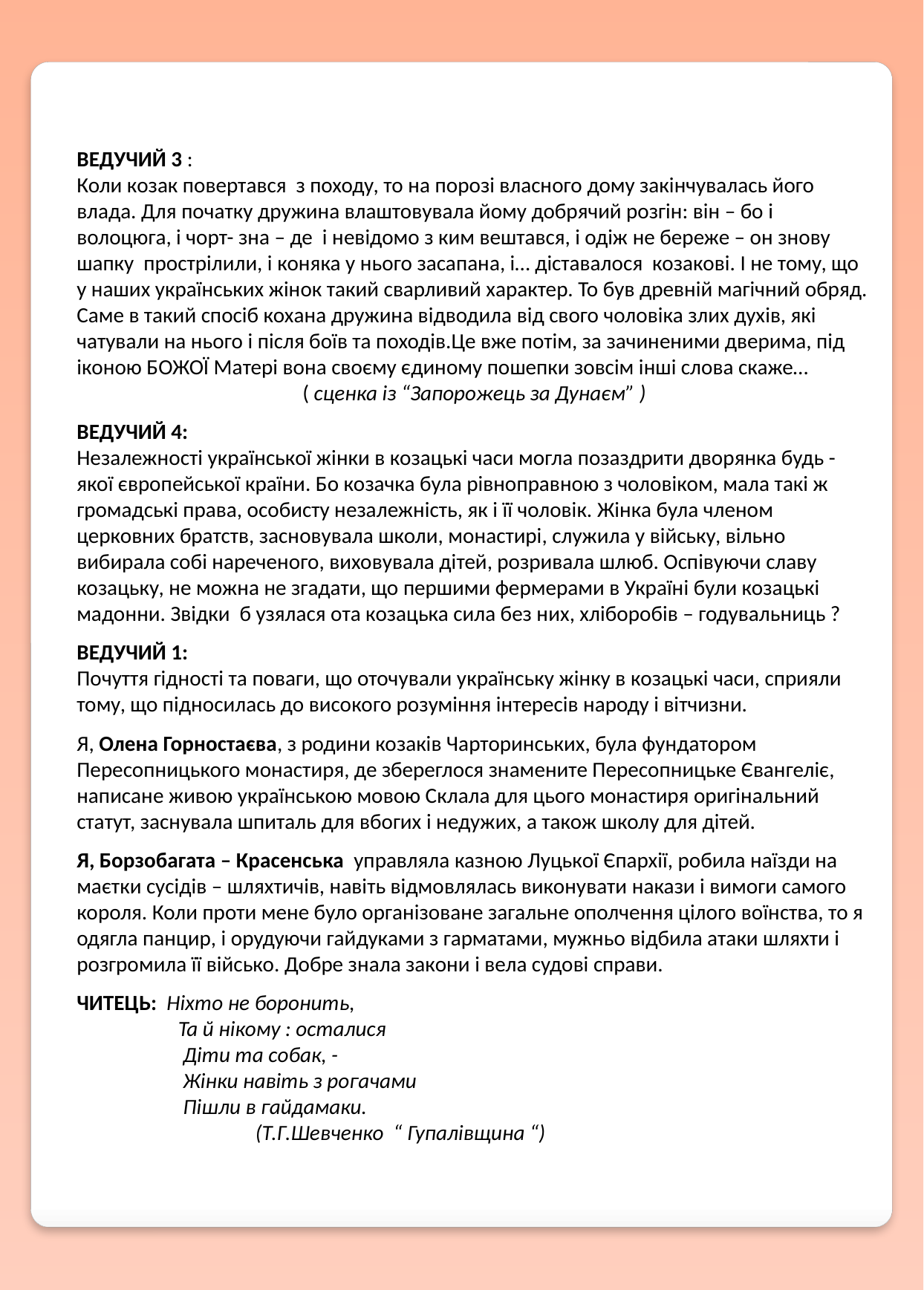

ВЕДУЧИЙ 3 :
Коли козак повертався  з походу, то на порозі власного дому закінчувалась його влада. Для початку дружина влаштовувала йому добрячий розгін: він – бо і волоцюга, і чорт- зна – де  і невідомо з ким вештався, і одіж не береже – он знову шапку  прострілили, і коняка у нього засапана, і… діставалося  козакові. І не тому, що у наших українських жінок такий сварливий характер. То був древній магічний обряд. Саме в такий спосіб кохана дружина відводила від свого чоловіка злих духів, які чатували на нього і після боїв та походів.Це вже потім, за зачиненими дверима, під іконою БОЖОЇ Матері вона своєму єдиному пошепки зовсім інші слова скаже…
( сценка із “Запорожець за Дунаєм” )

ВЕДУЧИЙ 4:
Незалежності української жінки в козацькі часи могла позаздрити дворянка будь - якої європейської країни. Бо козачка була рівноправною з чоловіком, мала такі ж громадські права, особисту незалежність, як і її чоловік. Жінка була членом церковних братств, засновувала школи, монастирі, служила у війську, вільно вибирала собі нареченого, виховувала дітей, розривала шлюб. Оспівуючи славу козацьку, не можна не згадати, що першими фермерами в Україні були козацькі мадонни. Звідки  б узялася ота козацька сила без них, хліборобів – годувальниць ?

ВЕДУЧИЙ 1:
Почуття гідності та поваги, що оточували українську жінку в козацькі часи, сприяли тому, що підносилась до високого розуміння інтересів народу і вітчизни.

Я, Олена Горностаєва, з родини козаків Чарторинських, була фундатором Пересопницького монастиря, де збереглося знамените Пересопницьке Євангеліє, написане живою українською мовою Склала для цього монастиря оригінальний статут, заснувала шпиталь для вбогих і недужих, а також школу для дітей.

Я, Борзобагата – Красенська  управляла казною Луцької Єпархії, робила наїзди на маєтки сусідів – шляхтичів, навіть відмовлялась виконувати накази і вимоги самого короля. Коли проти мене було організоване загальне ополчення цілого воїнства, то я одягла панцир, і орудуючи гайдуками з гарматами, мужньо відбила атаки шляхти і розгромила її військо. Добре знала закони і вела судові справи.

ЧИТЕЦЬ:  Ніхто не боронить,
                     Та й нікому : осталися
                      Діти та собак, -
                      Жінки навіть з рогачами
                      Пішли в гайдамаки.
                                     (Т.Г.Шевченко  “ Гупалівщина “)